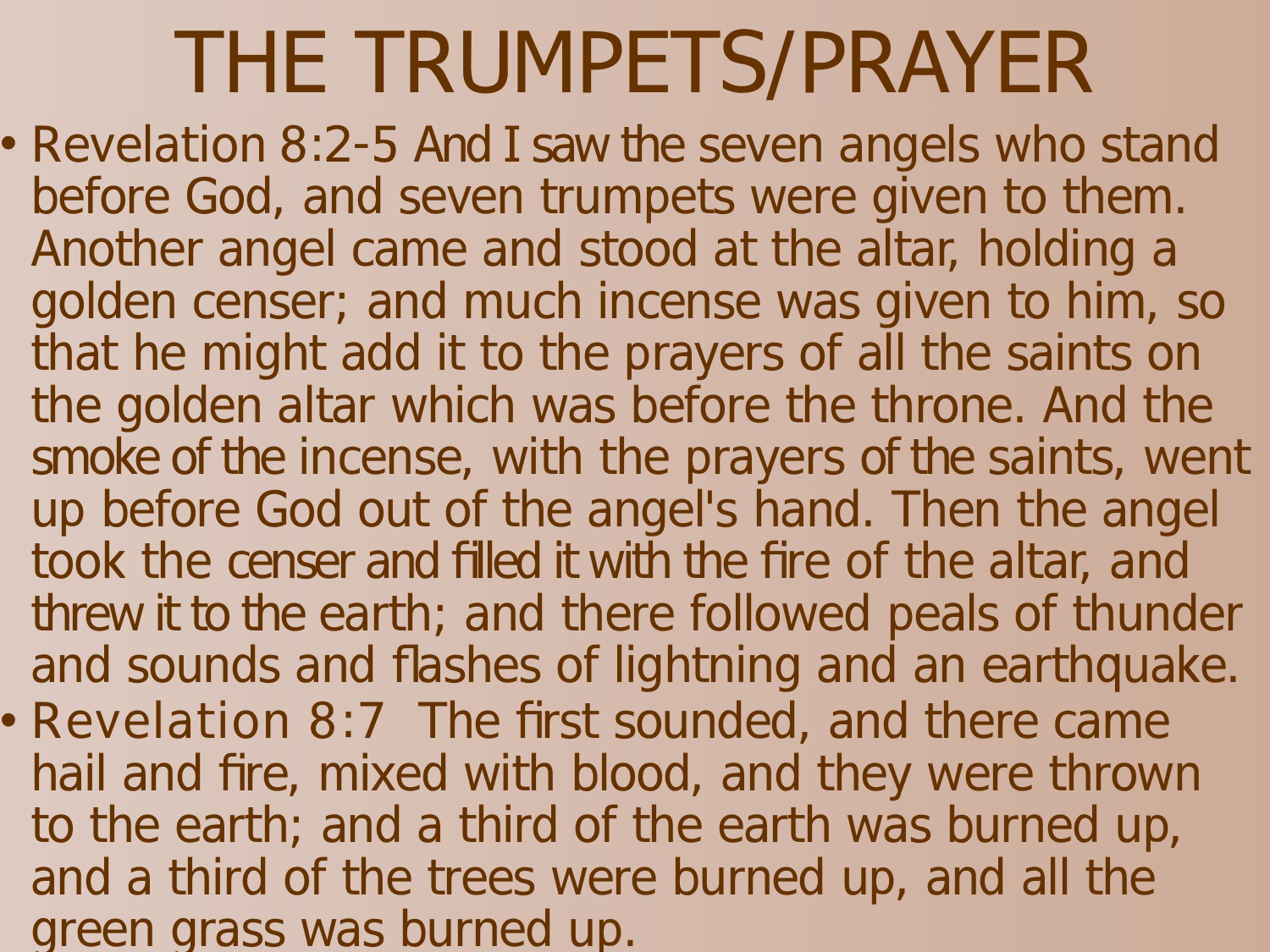

# THE TRUMPETS/PRAYER
Revelation 8:2-5 And I saw the seven angels who stand before God, and seven trumpets were given to them. Another angel came and stood at the altar, holding a golden censer; and much incense was given to him, so that he might add it to the prayers of all the saints on the golden altar which was before the throne. And the smoke of the incense, with the prayers of the saints, went up before God out of the angel's hand. Then the angel took the censer and filled it with the fire of the altar, and threw it to the earth; and there followed peals of thunder and sounds and flashes of lightning and an earthquake.
Revelation 8:7  The first sounded, and there came hail and fire, mixed with blood, and they were thrown to the earth; and a third of the earth was burned up, and a third of the trees were burned up, and all the green grass was burned up.